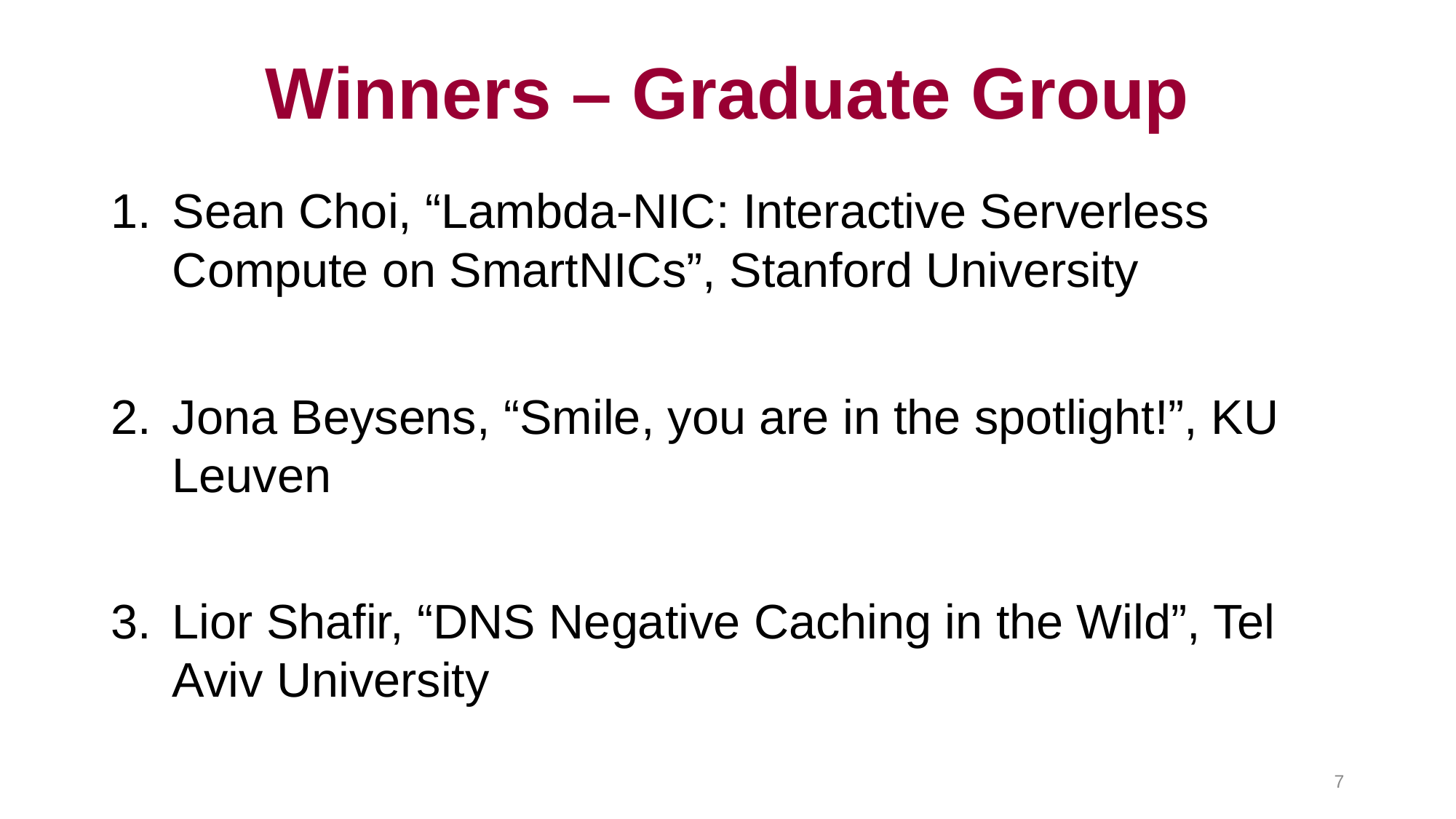

# Winners – Graduate Group
Sean Choi, “Lambda-NIC: Interactive Serverless Compute on SmartNICs”, Stanford University

Jona Beysens, “Smile, you are in the spotlight!”, KU Leuven

Lior Shafir, “DNS Negative Caching in the Wild”, Tel Aviv University
7